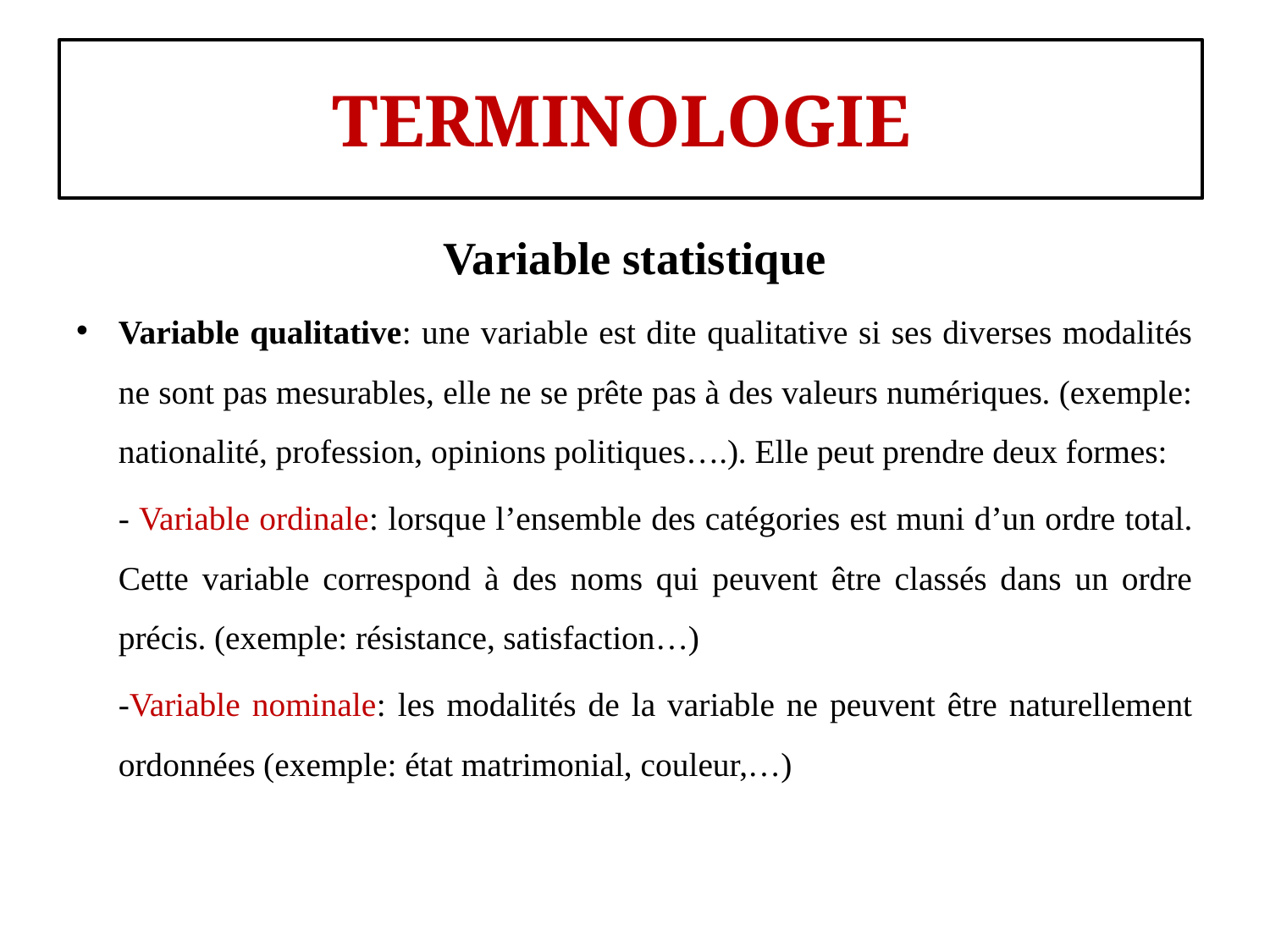

#
TERMINOLOGIE
Variable statistique
Variable qualitative: une variable est dite qualitative si ses diverses modalités ne sont pas mesurables, elle ne se prête pas à des valeurs numériques. (exemple: nationalité, profession, opinions politiques….). Elle peut prendre deux formes:
	- Variable ordinale: lorsque l’ensemble des catégories est muni d’un ordre total. Cette variable correspond à des noms qui peuvent être classés dans un ordre précis. (exemple: résistance, satisfaction…)
	-Variable nominale: les modalités de la variable ne peuvent être naturellement ordonnées (exemple: état matrimonial, couleur,…)